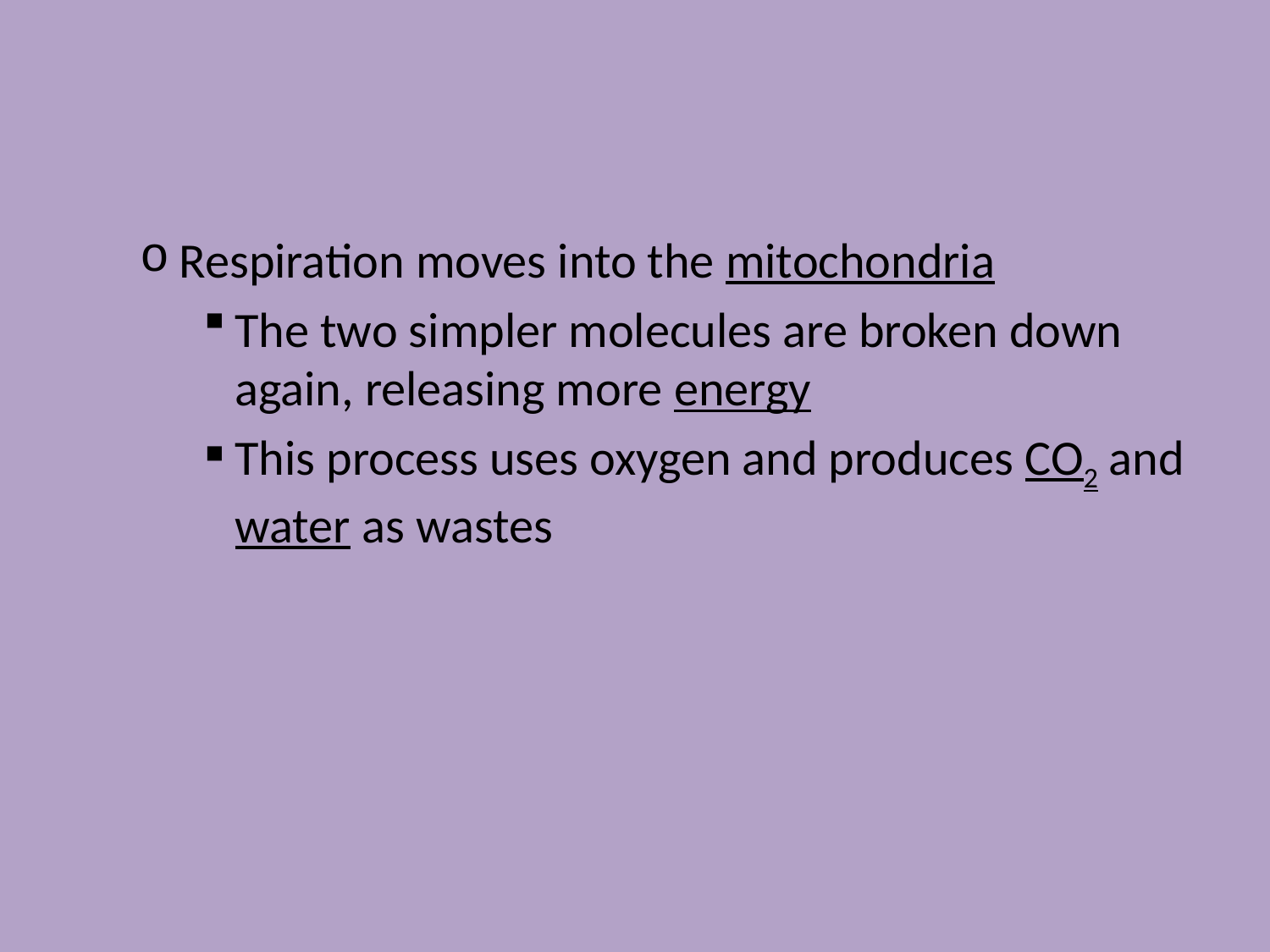

#
Respiration moves into the mitochondria
The two simpler molecules are broken down again, releasing more energy
This process uses oxygen and produces CO2 and water as wastes